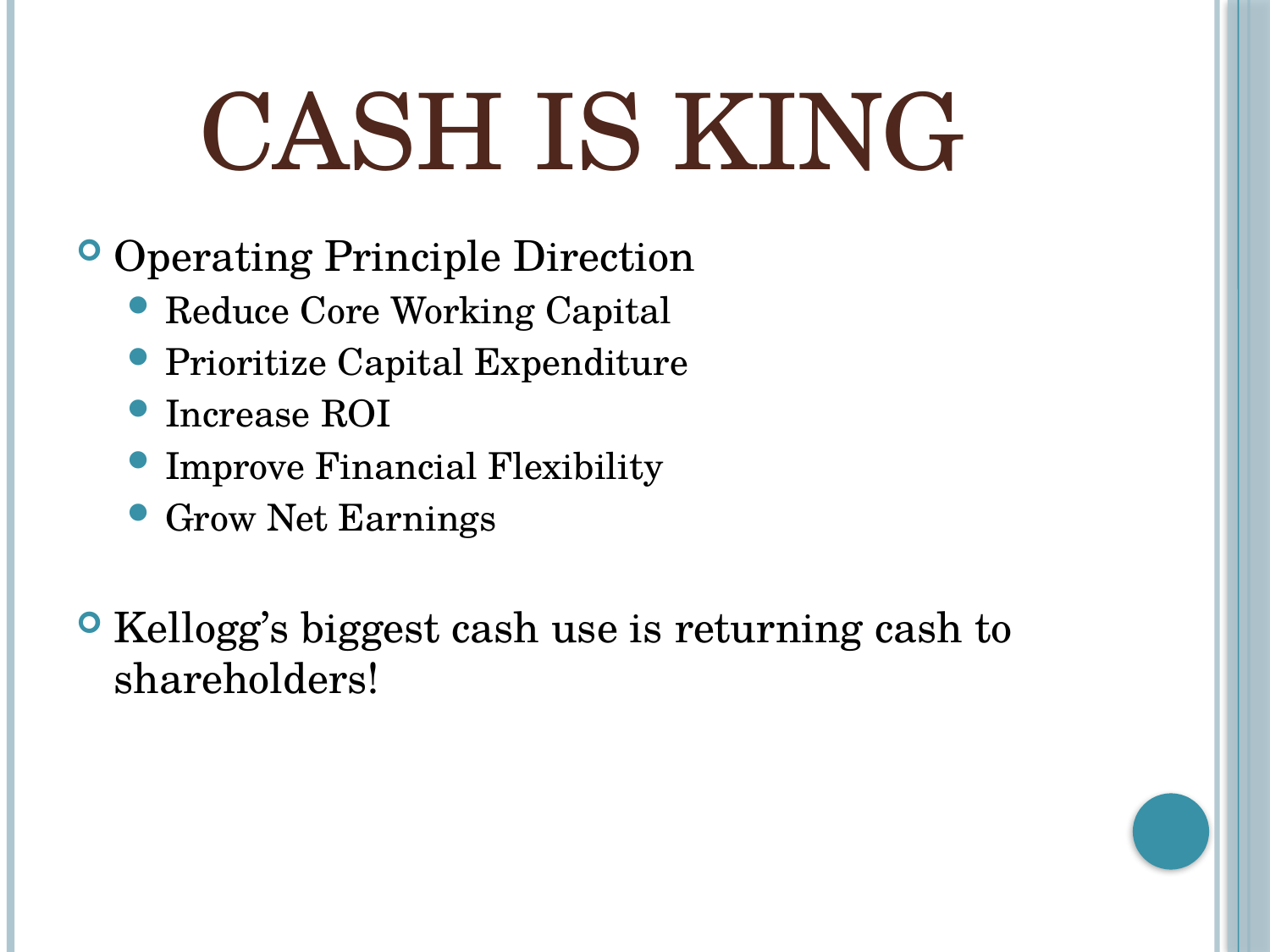

# Cash Is King
Operating Principle Direction
Reduce Core Working Capital
Prioritize Capital Expenditure
Increase ROI
Improve Financial Flexibility
Grow Net Earnings

Kellogg’s biggest cash use is returning cash to shareholders!